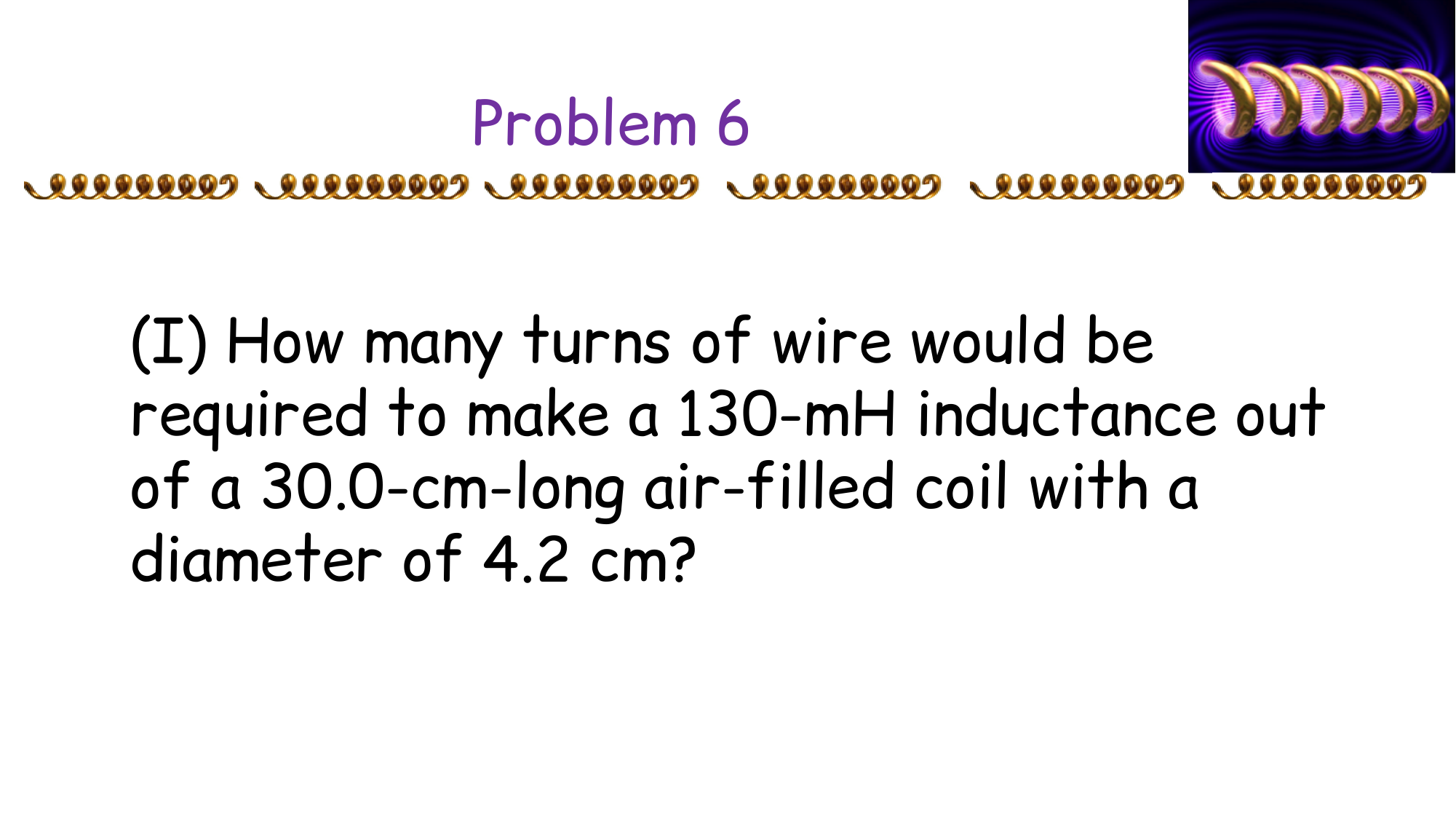

Problem 6
(I) How many turns of wire would be required to make a 130-mH inductance out of a 30.0-cm-long air-filled coil with a diameter of 4.2 cm?